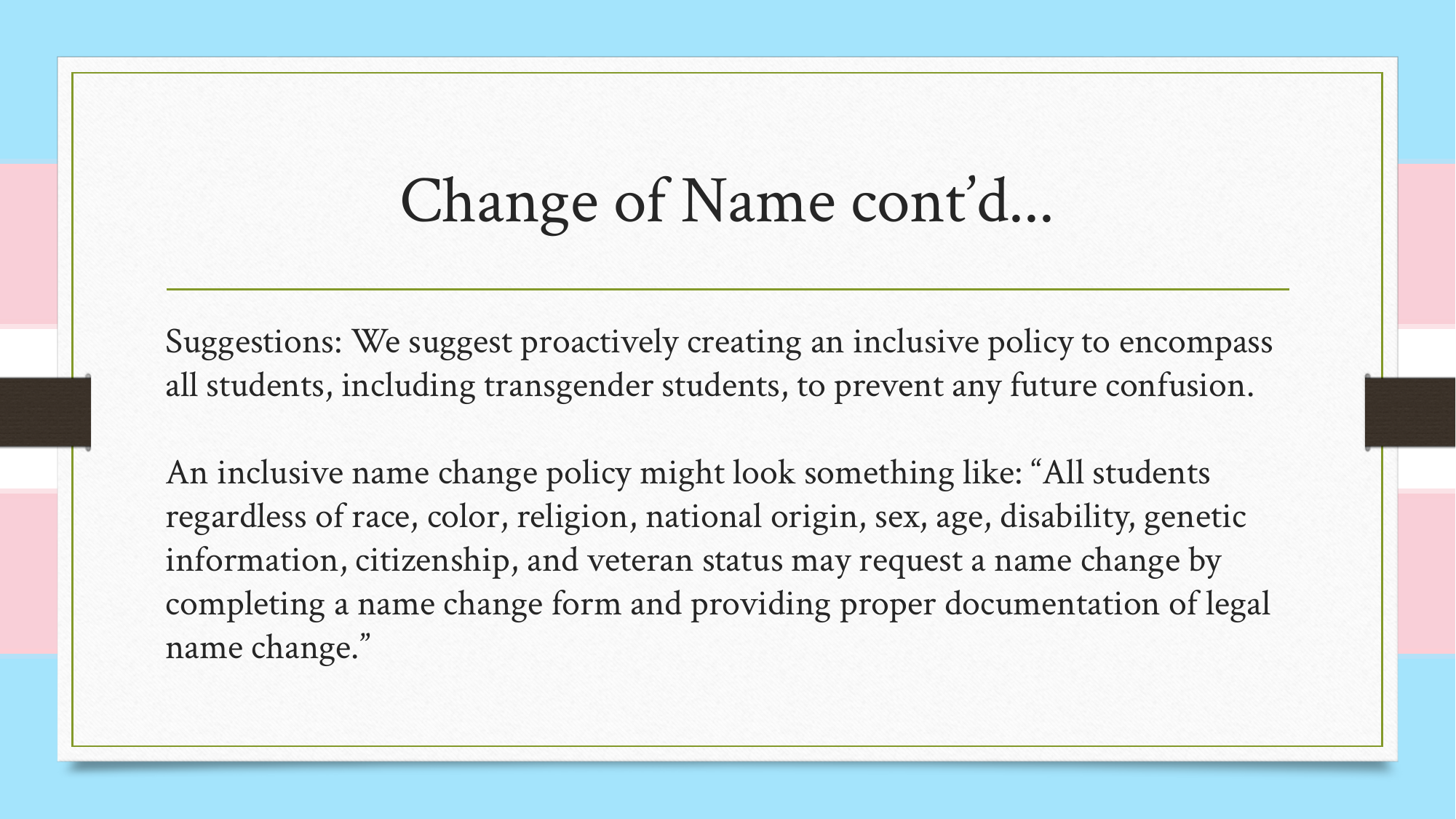

# Change of Name cont’d...
Suggestions: We suggest proactively creating an inclusive policy to encompass all students, including transgender students, to prevent any future confusion.

An inclusive name change policy might look something like: “All students regardless of race, color, religion, national origin, sex, age, disability, genetic information, citizenship, and veteran status may request a name change by completing a name change form and providing proper documentation of legal name change.”